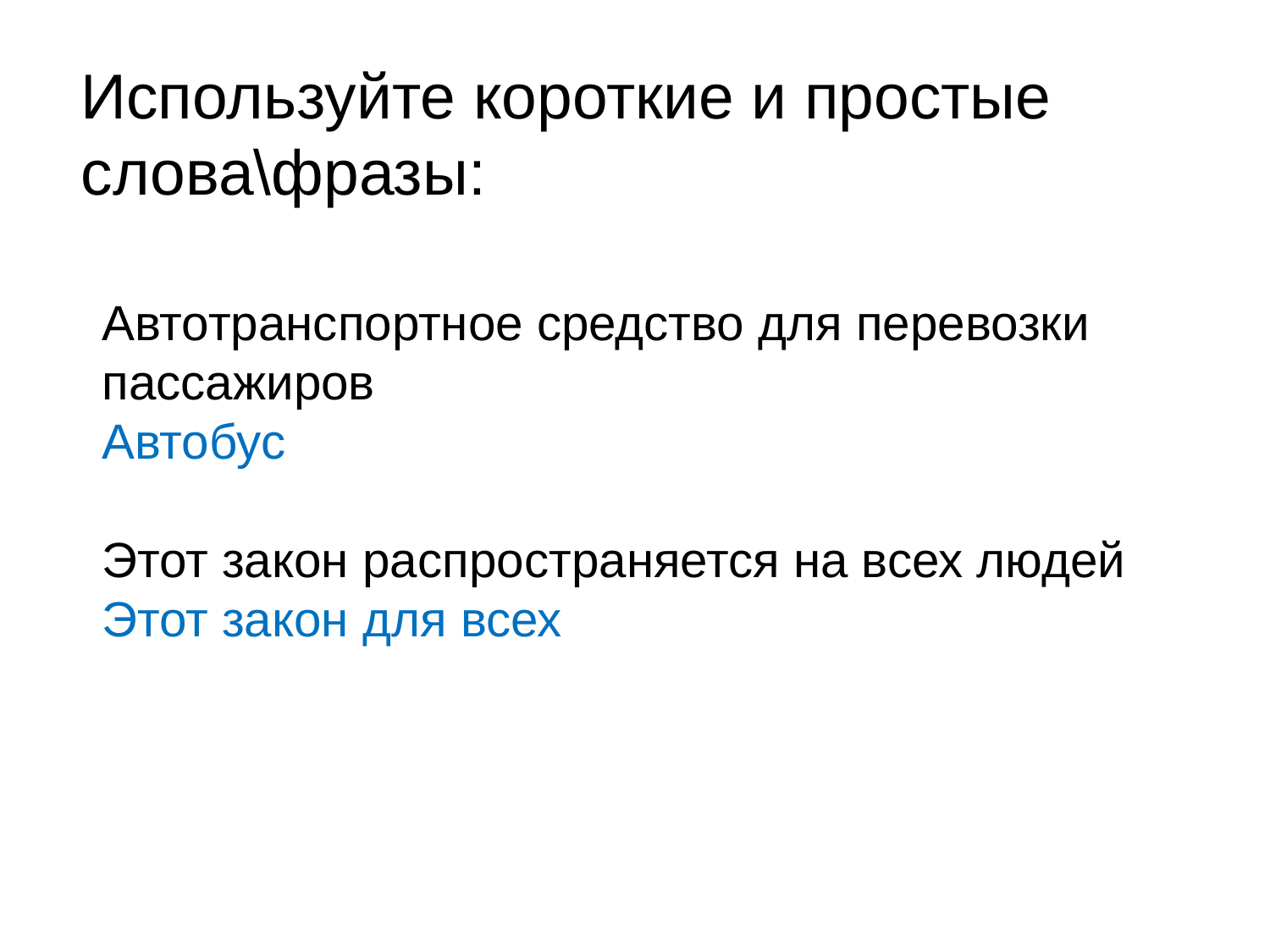

Используйте короткие и простые слова\фразы:

Автотранспортное средство для перевозки пассажиров
Автобус

Этот закон распространяется на всех людей
Этот закон для всех